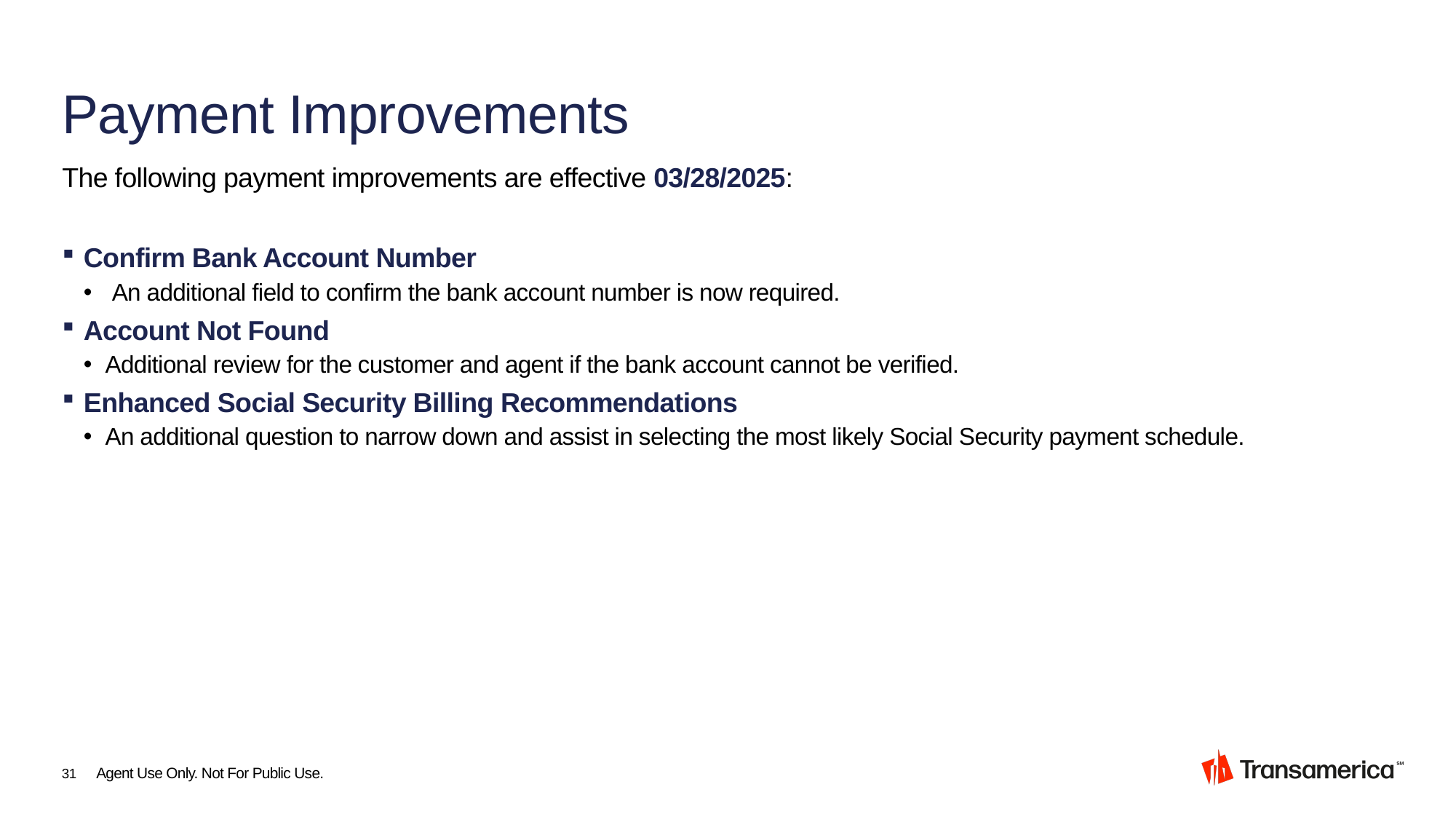

# Payment Improvements
The following payment improvements are effective 03/28/2025:

Confirm Bank Account Number
 An additional field to confirm the bank account number is now required.
Account Not Found
Additional review for the customer and agent if the bank account cannot be verified.
Enhanced Social Security Billing Recommendations
An additional question to narrow down and assist in selecting the most likely Social Security payment schedule.

31
Agent Use Only. Not For Public Use.